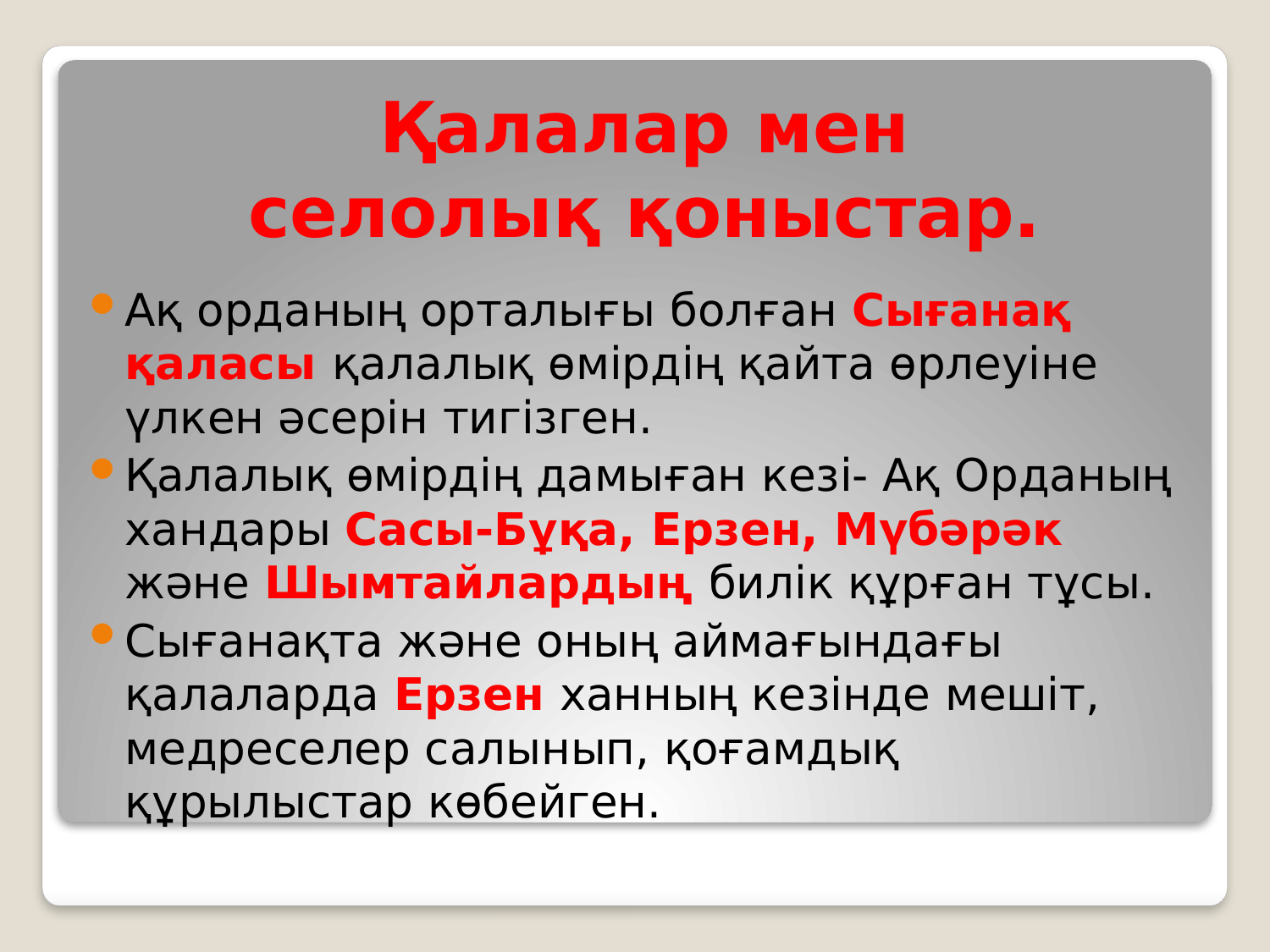

Қалалар мен селолық қоныстар.
Ақ орданың орталығы болған Сығанақ қаласы қалалық өмірдің қайта өрлеуіне үлкен әсерін тигізген.
Қалалық өмірдің дамыған кезі- Ақ Орданың хандары Сасы-Бұқа, Ерзен, Мүбәрәк және Шымтайлардың билік құрған тұсы.
Сығанақта және оның аймағындағы қалаларда Ерзен ханның кезінде мешіт, медреселер салынып, қоғамдық құрылыстар көбейген.